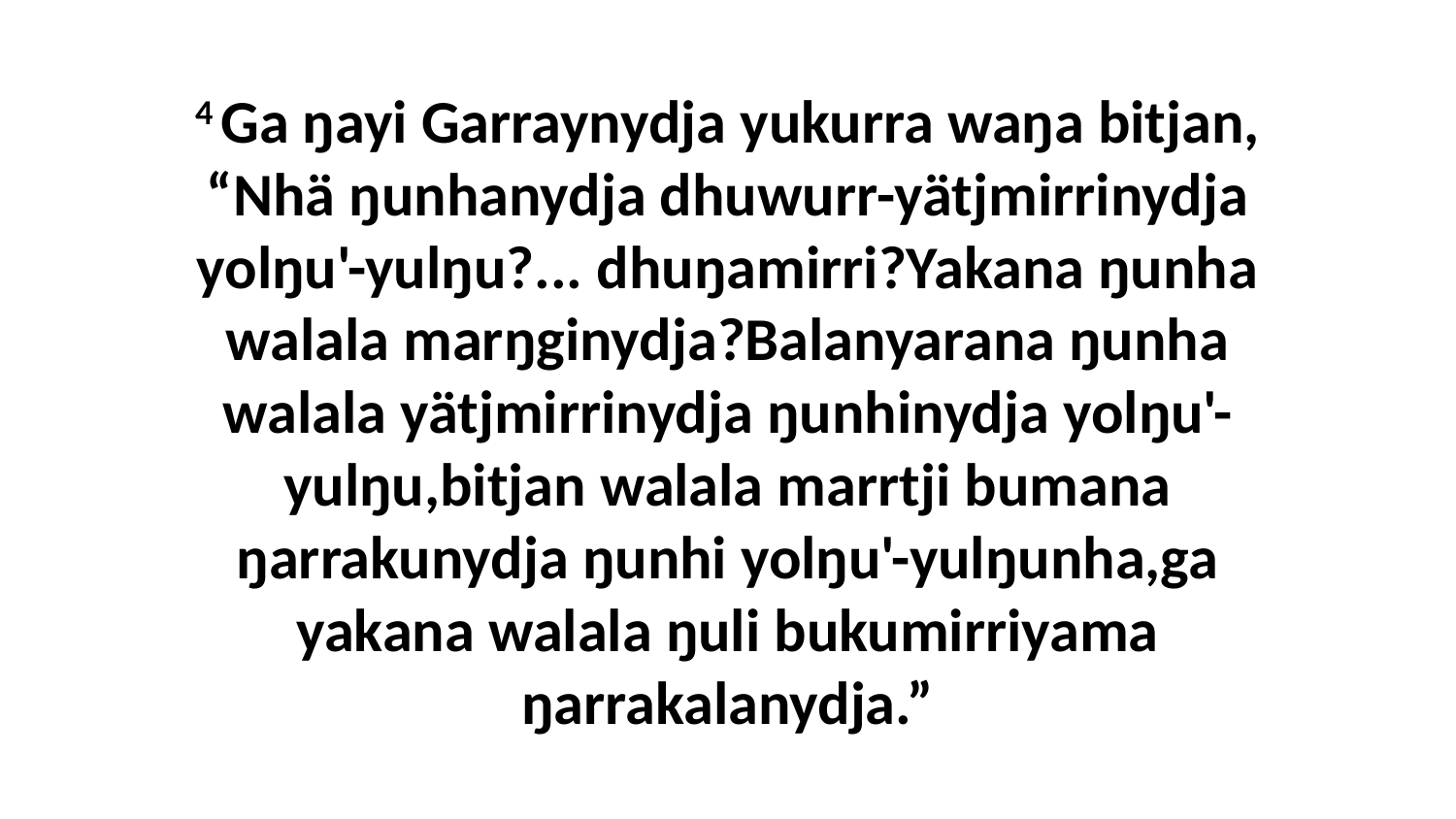

4 Ga ŋayi Garraynydja yukurra waŋa bitjan, “Nhä ŋunhanydja dhuwurr-yätjmirrinydja yolŋu'-yulŋu?... dhuŋamirri?Yakana ŋunha walala marŋginydja?Balanyarana ŋunha walala yätjmirrinydja ŋunhinydja yolŋu'-yulŋu,bitjan walala marrtji bumana ŋarrakunydja ŋunhi yolŋu'-yulŋunha,ga yakana walala ŋuli bukumirriyama ŋarrakalanydja.”